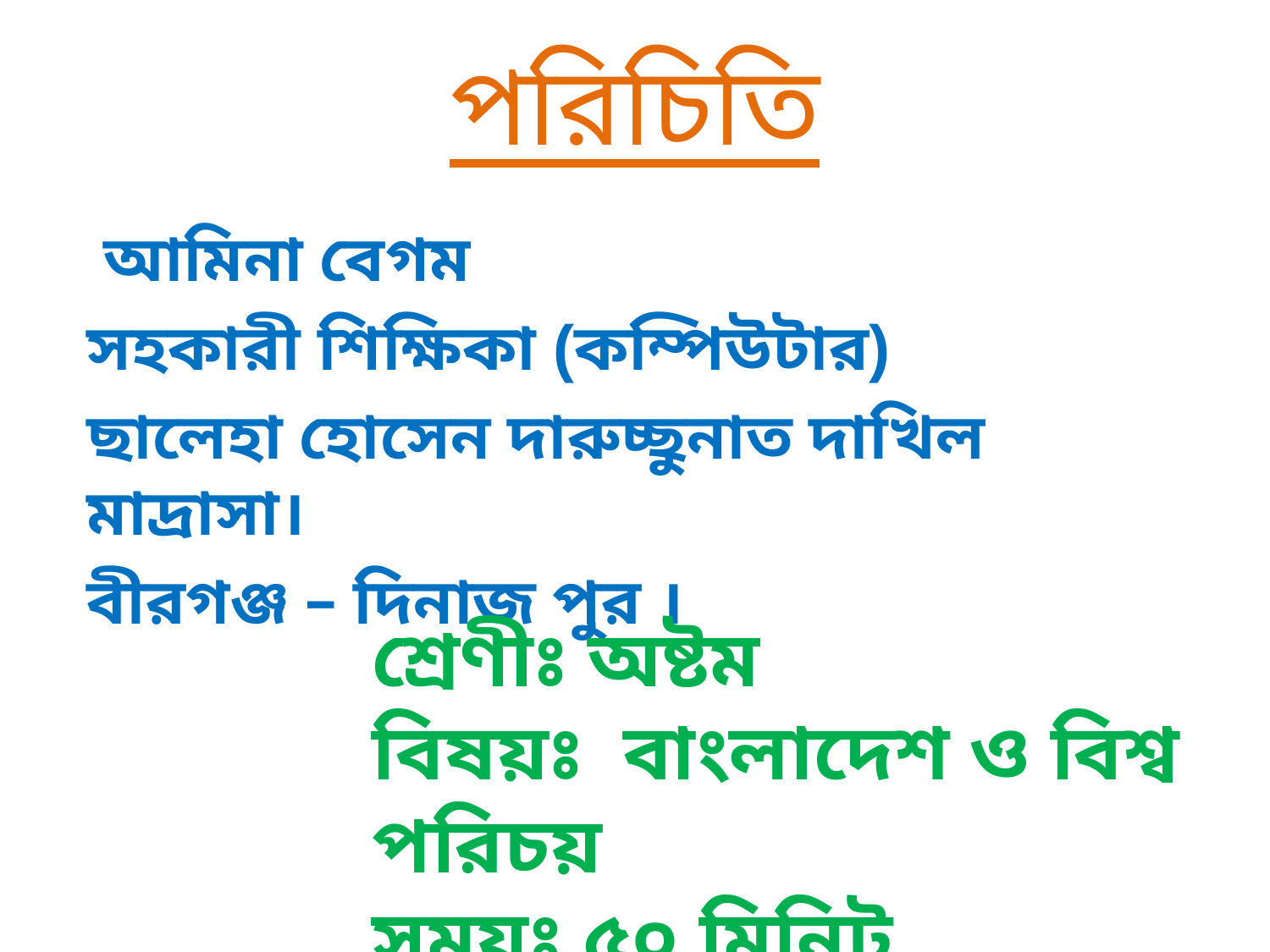

# পরিচিতি
 আমিনা বেগম
সহকারী শিক্ষিকা (কম্পিউটার)
ছালেহা হোসেন দারুচ্ছুনাত দাখিল মাদ্রাসা।
বীরগঞ্জ – দিনাজ পুর ।
শ্রেণীঃ অষ্টম
বিষয়ঃ  বাংলাদেশ ও বিশ্ব পরিচয়
সময়ঃ ৫০ মিনিট